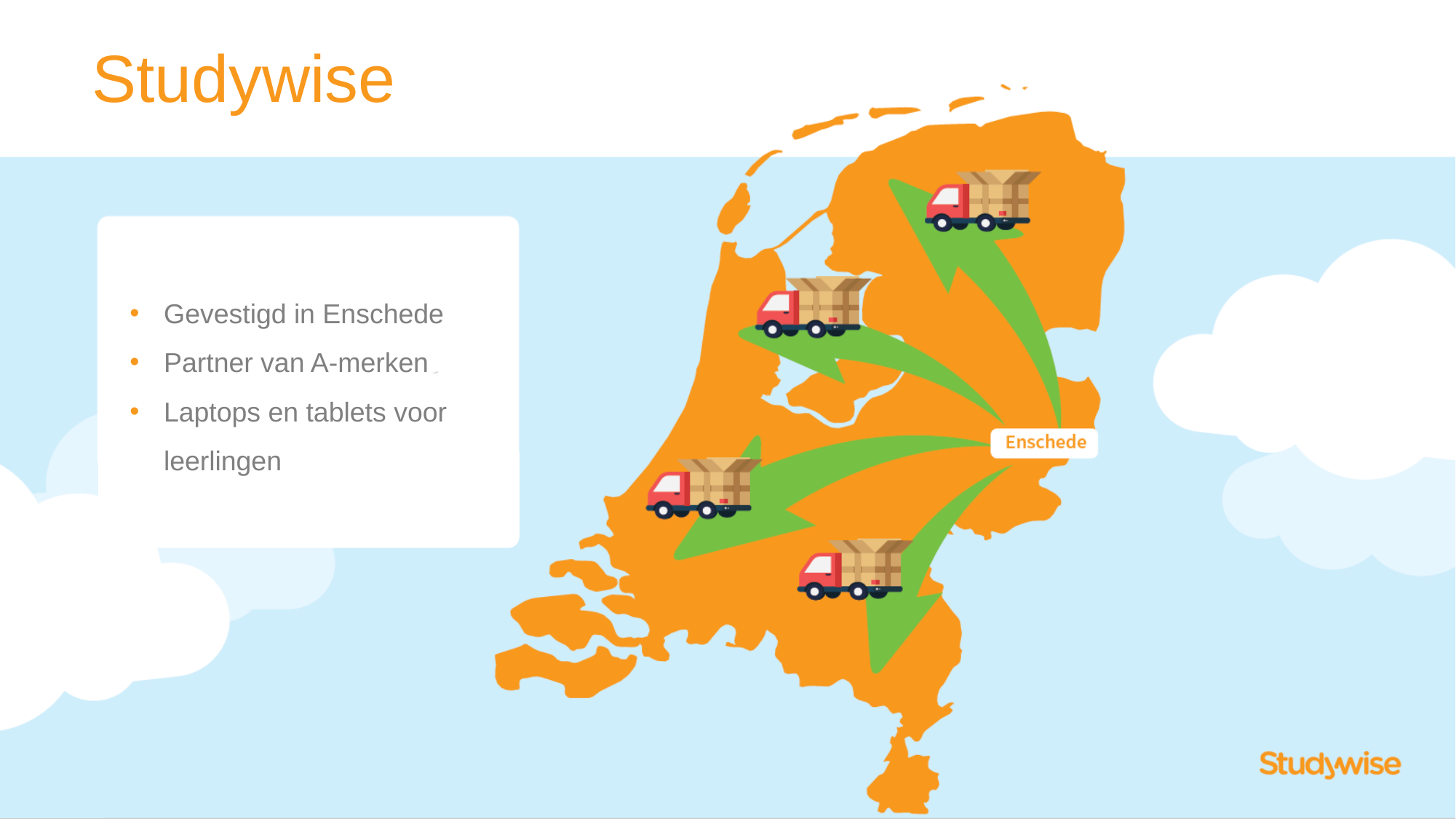

Studywise
Gevestigd in Enschede
Partner van A-merken
Laptops en tablets voor leerlingen